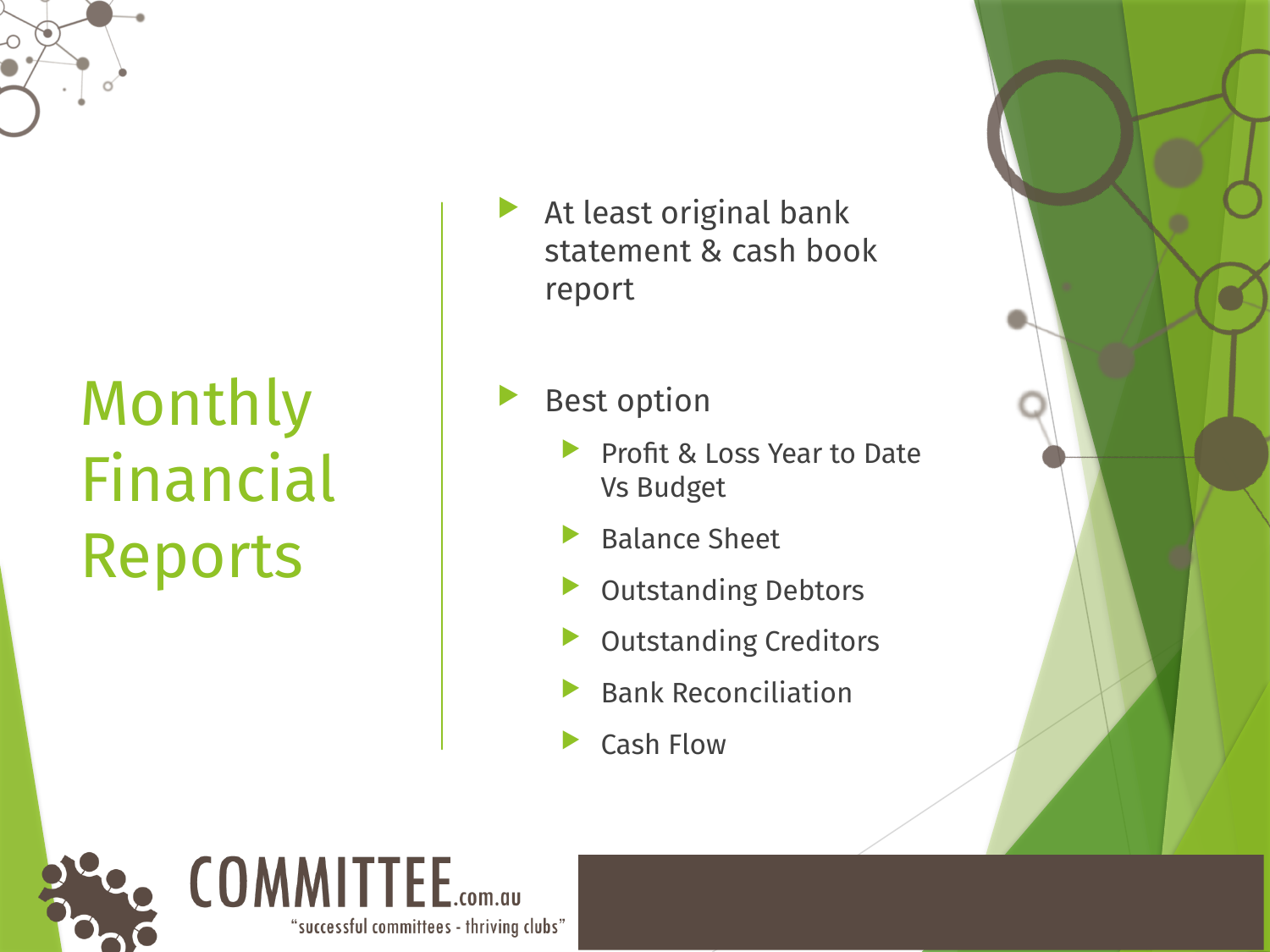

# Monthly Financial Reports
At least original bank statement & cash book report

Best option
Profit & Loss Year to Date Vs Budget
Balance Sheet
Outstanding Debtors
Outstanding Creditors
Bank Reconciliation
Cash Flow